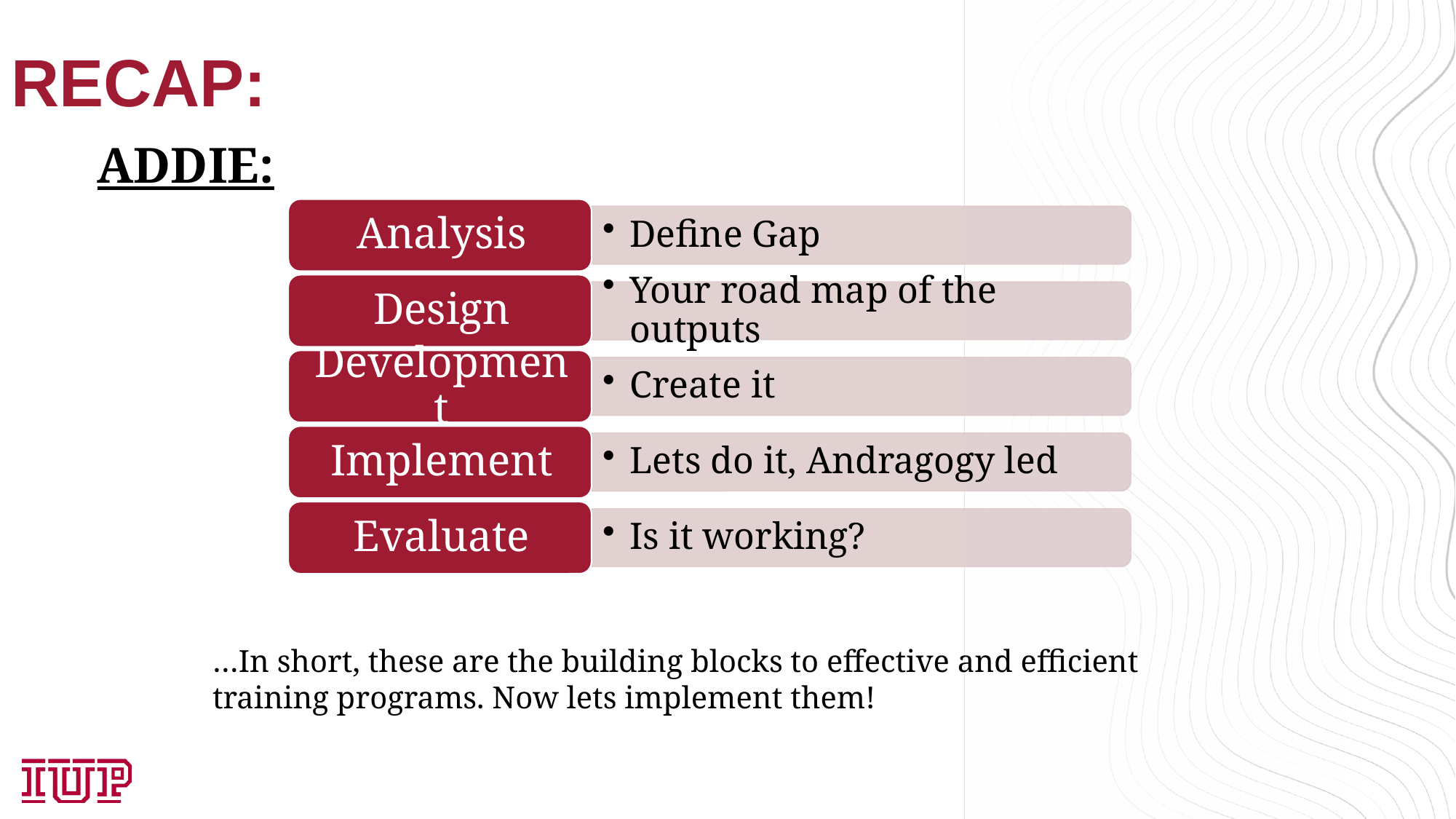

# RECAP:
ADDIE:
Define Gap
Analysis
Your road map of the outputs
Design
Create it
Development
Lets do it, Andragogy led
Implement
Is it working?
Evaluate
…In short, these are the building blocks to effective and efficient training programs. Now lets implement them!